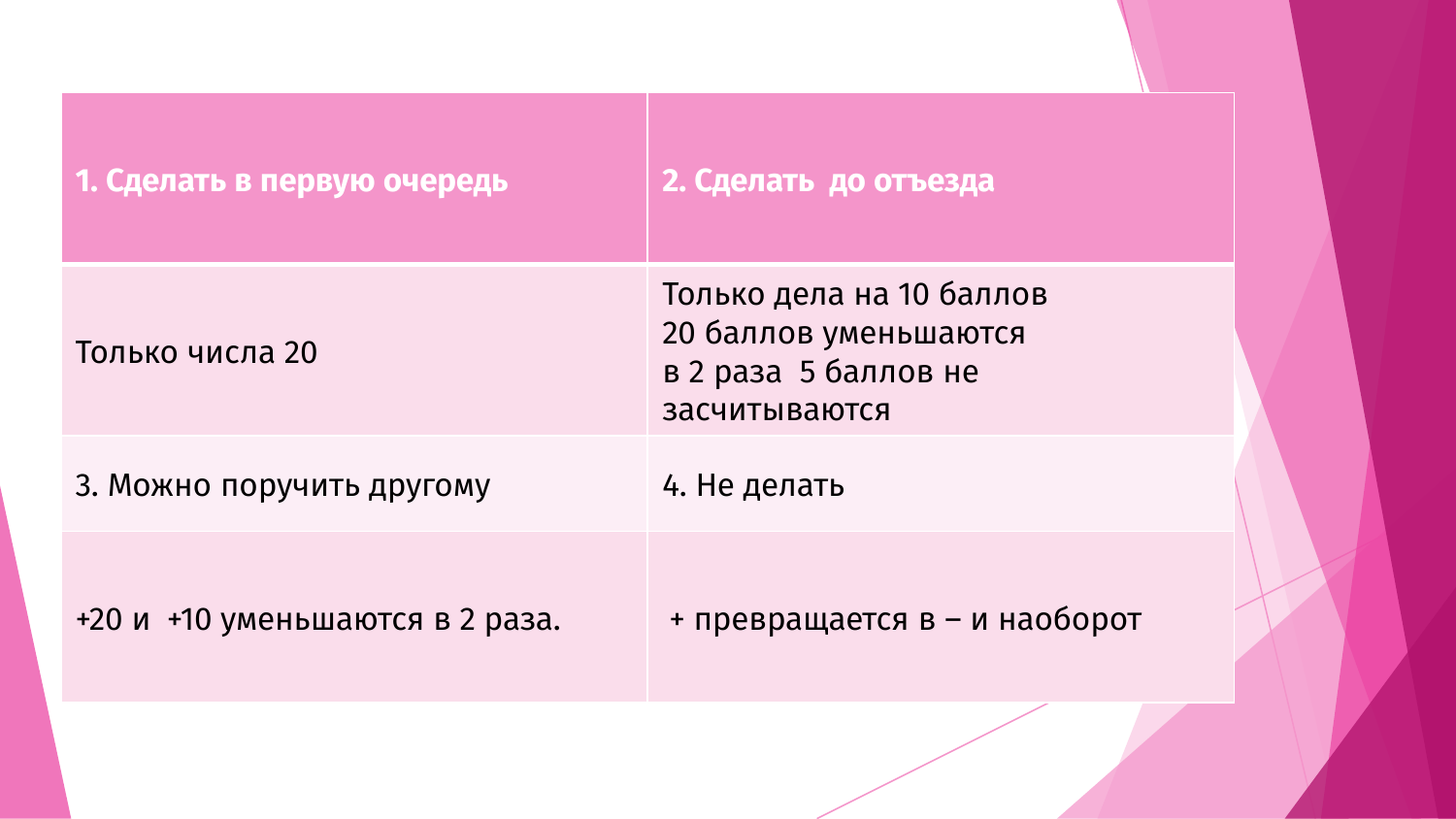

| 1. Сделать в первую очередь | 2. Сделать до отъезда |
| --- | --- |
| Только числа 20 | Только дела на 10 баллов 20 баллов уменьшаются в 2 раза 5 баллов не засчитываются |
| 3. Можно поручить другому | 4. Не делать |
| +20 и +10 уменьшаются в 2 раза. | + превращается в – и наоборот |